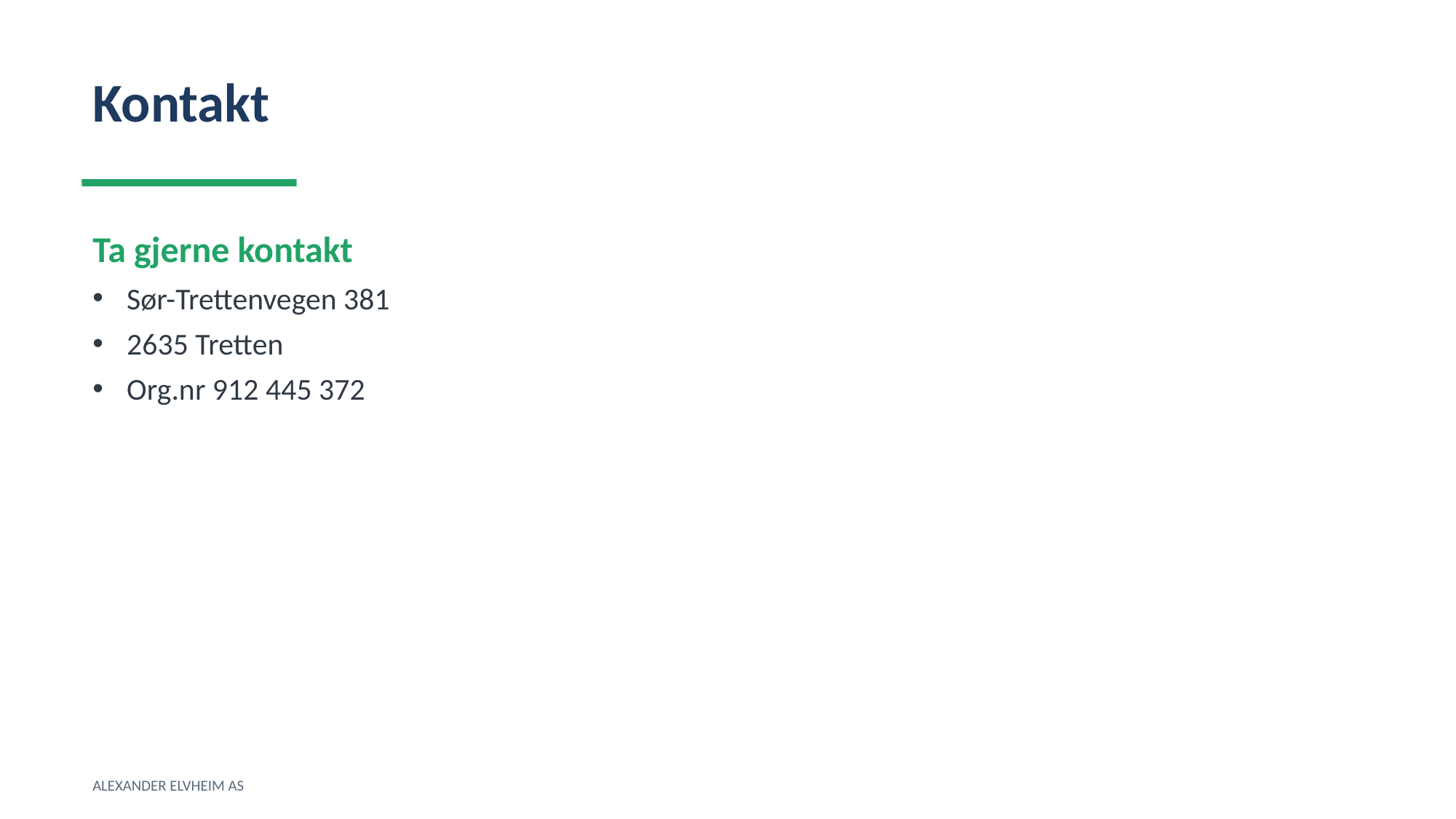

Kontakt

Ta gjerne kontakt
Sør-Trettenvegen 381
2635 Tretten
Org.nr 912 445 372
ALEXANDER ELVHEIM AS